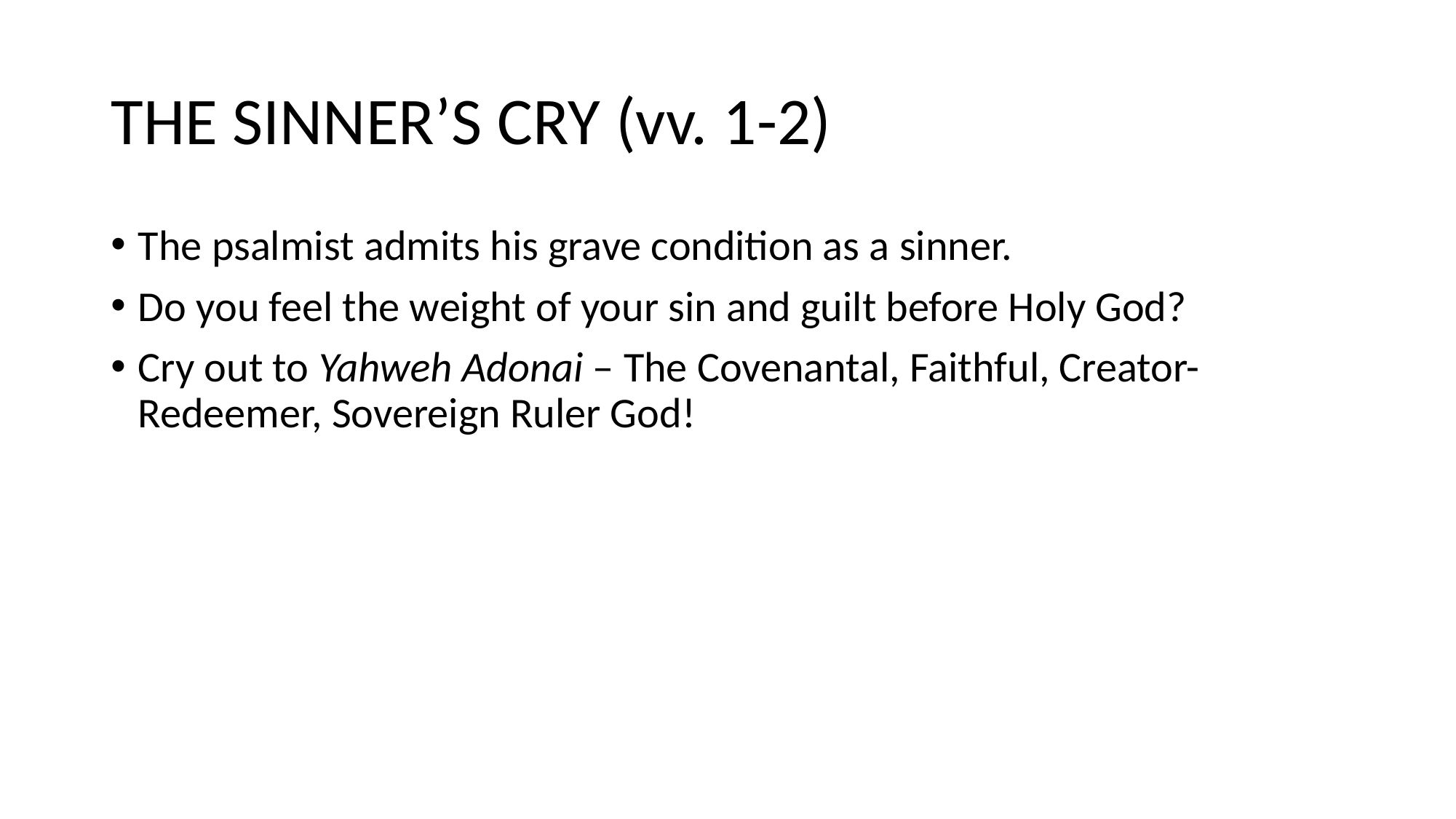

# THE SINNER’S CRY (vv. 1-2)
The psalmist admits his grave condition as a sinner.
Do you feel the weight of your sin and guilt before Holy God?
Cry out to Yahweh Adonai – The Covenantal, Faithful, Creator-Redeemer, Sovereign Ruler God!